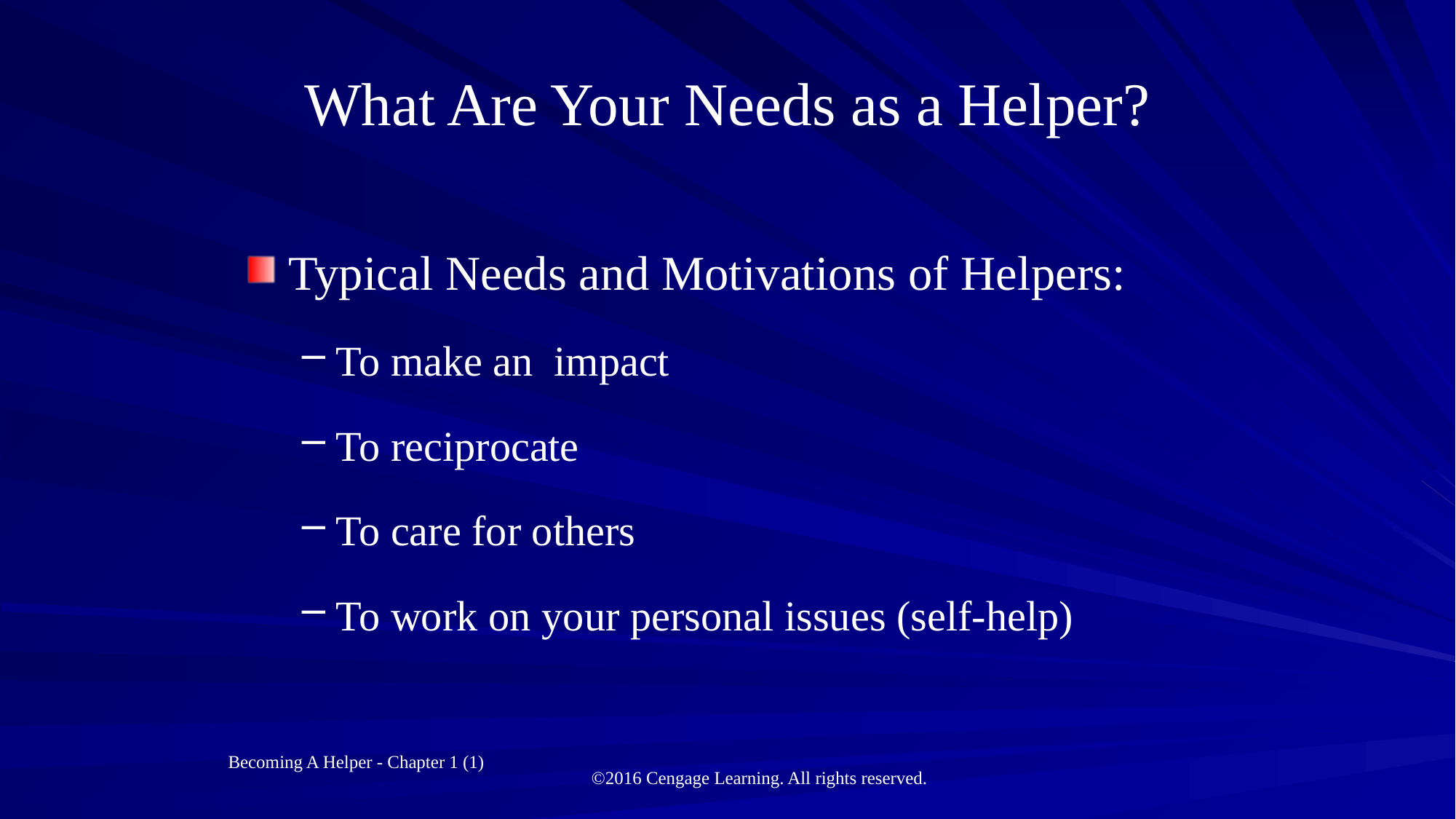

# What Are Your Needs as a Helper?
Typical Needs and Motivations of Helpers:
To make an  impact
To reciprocate
To care for others
To work on your personal issues (self-help)
©2016 Cengage Learning. All rights reserved.

Becoming A Helper - Chapter 1 (1)